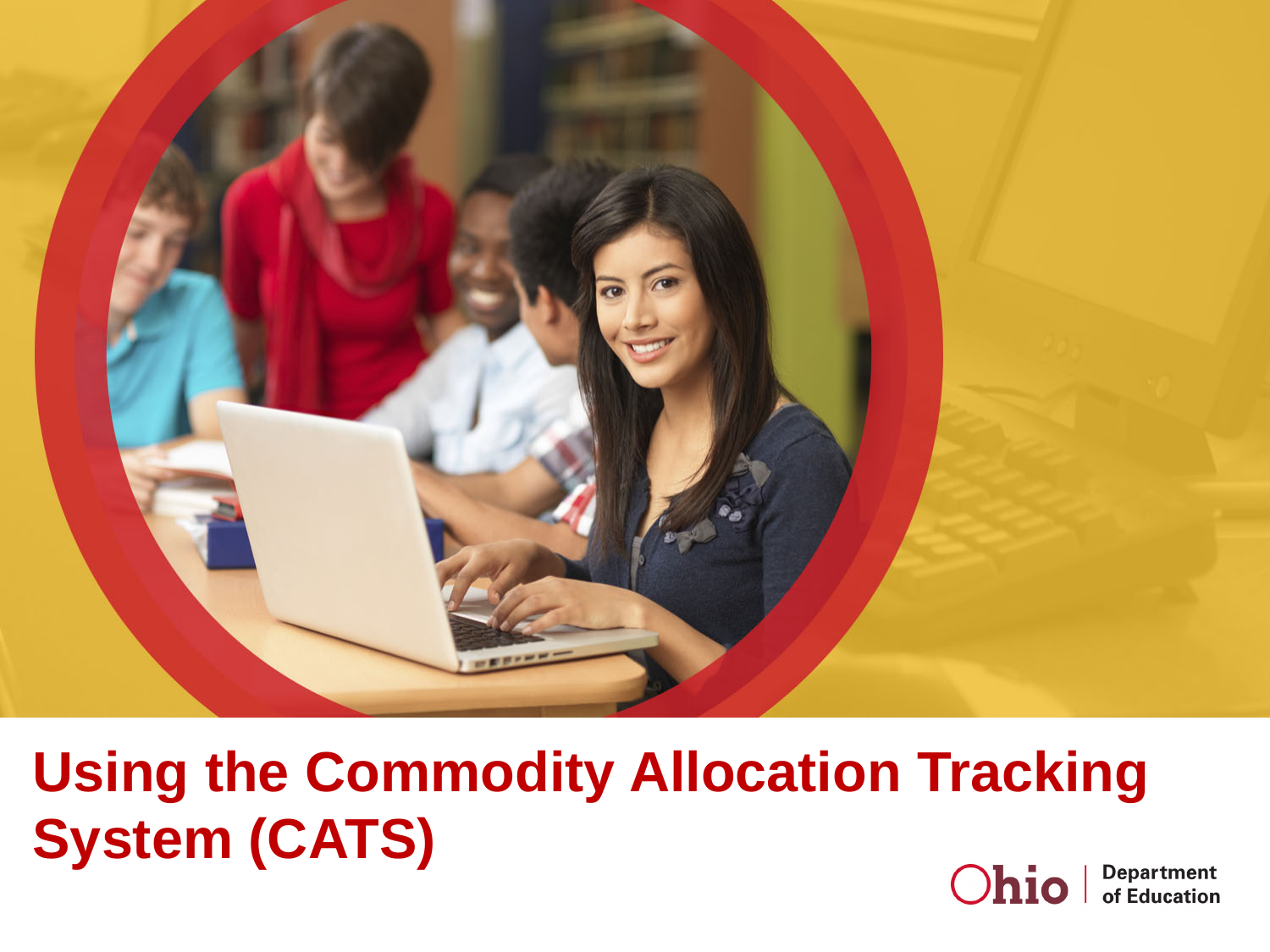

# Using the Commodity Allocation Tracking System (CATS)